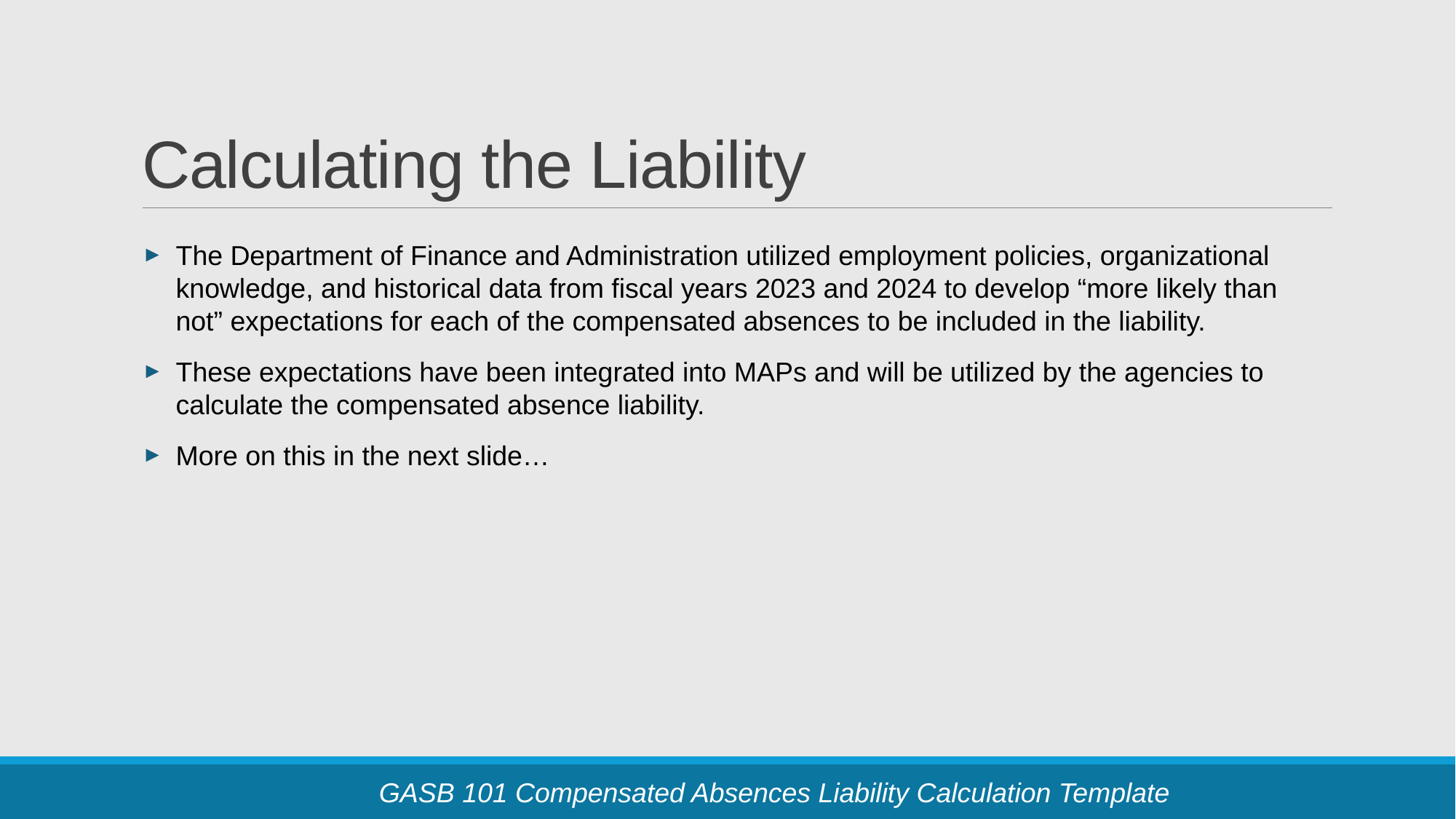

# Calculating the Liability
The Department of Finance and Administration utilized employment policies, organizational knowledge, and historical data from fiscal years 2023 and 2024 to develop “more likely than not” expectations for each of the compensated absences to be included in the liability.
These expectations have been integrated into MAPs and will be utilized by the agencies to calculate the compensated absence liability.
More on this in the next slide…

GASB 101 Compensated Absences Liability Calculation Template